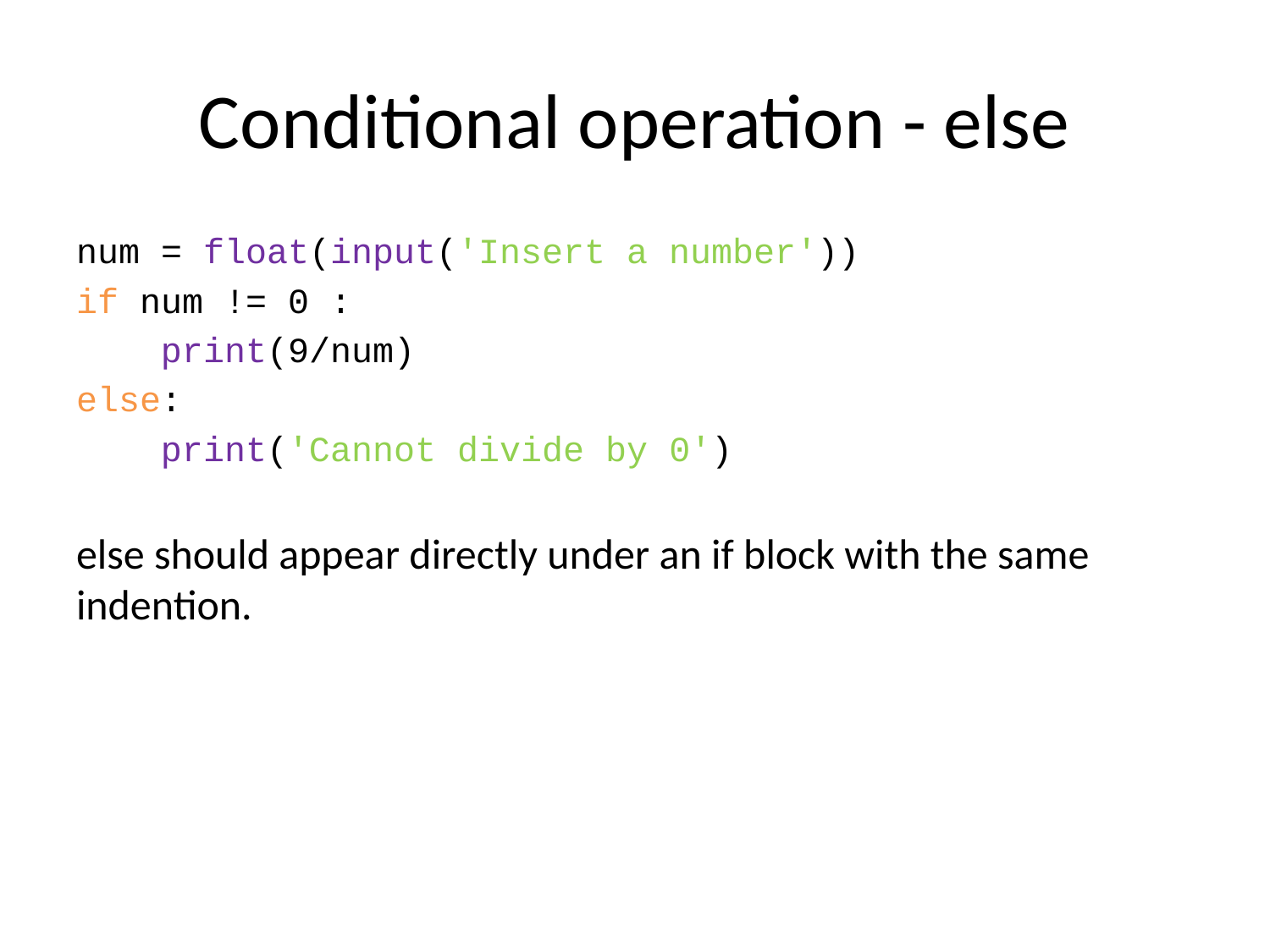

# Conditional operation - else
num = float(input('Insert a number'))
if num != 0 :
    print(9/num)
else:
    print('Cannot divide by 0')

else should appear directly under an if block with the same indention.